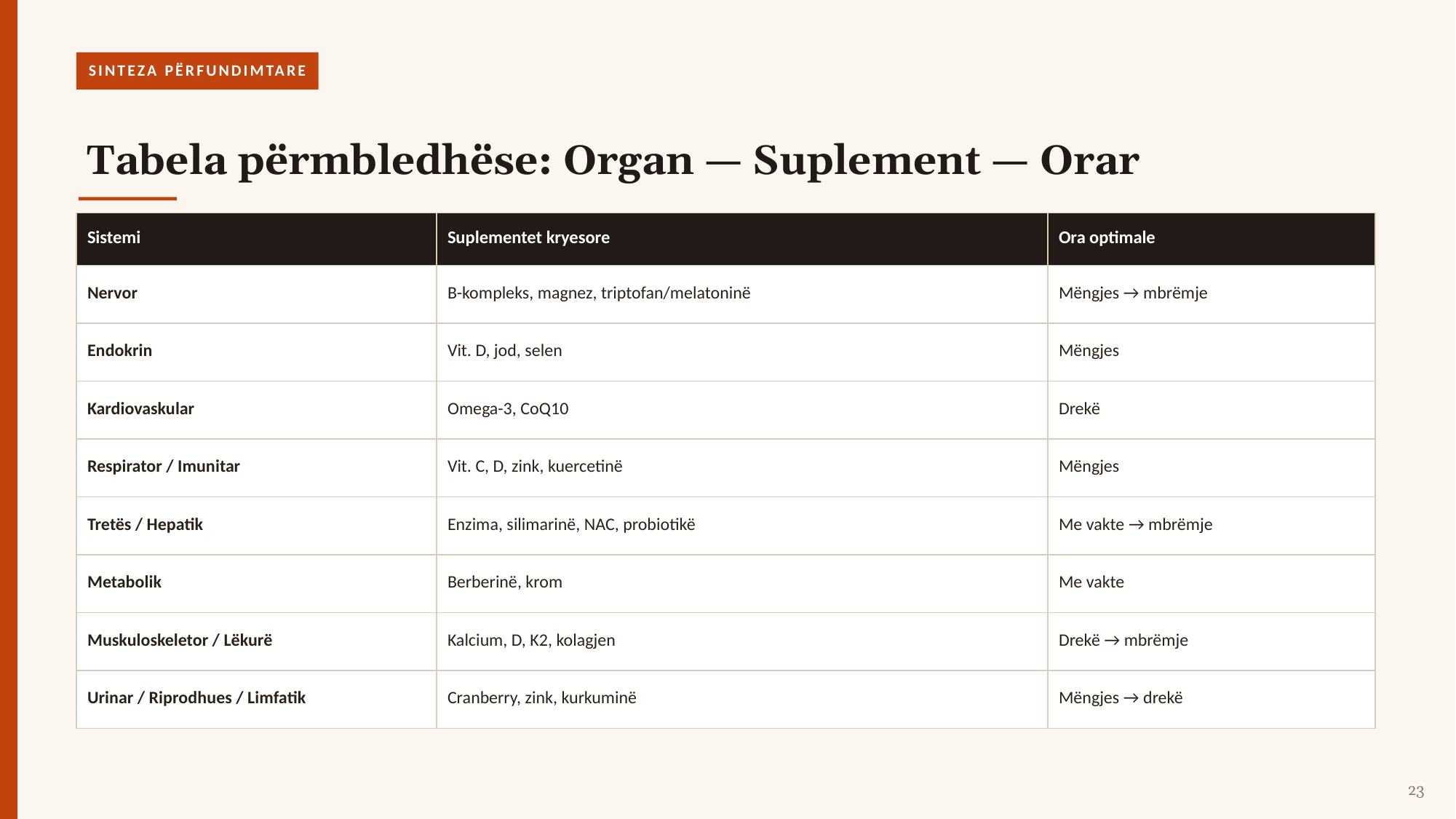

SINTEZA PËRFUNDIMTARE

Tabela përmbledhëse: Organ — Suplement — Orar

| Sistemi | Suplementet kryesore | Ora optimale |
| --- | --- | --- |
| Nervor | B-kompleks, magnez, triptofan/melatoninë | Mëngjes → mbrëmje |
| Endokrin | Vit. D, jod, selen | Mëngjes |
| Kardiovaskular | Omega-3, CoQ10 | Drekë |
| Respirator / Imunitar | Vit. C, D, zink, kuercetinë | Mëngjes |
| Tretës / Hepatik | Enzima, silimarinë, NAC, probiotikë | Me vakte → mbrëmje |
| Metabolik | Berberinë, krom | Me vakte |
| Muskuloskeletor / Lëkurë | Kalcium, D, K2, kolagjen | Drekë → mbrëmje |
| Urinar / Riprodhues / Limfatik | Cranberry, zink, kurkuminë | Mëngjes → drekë |
23